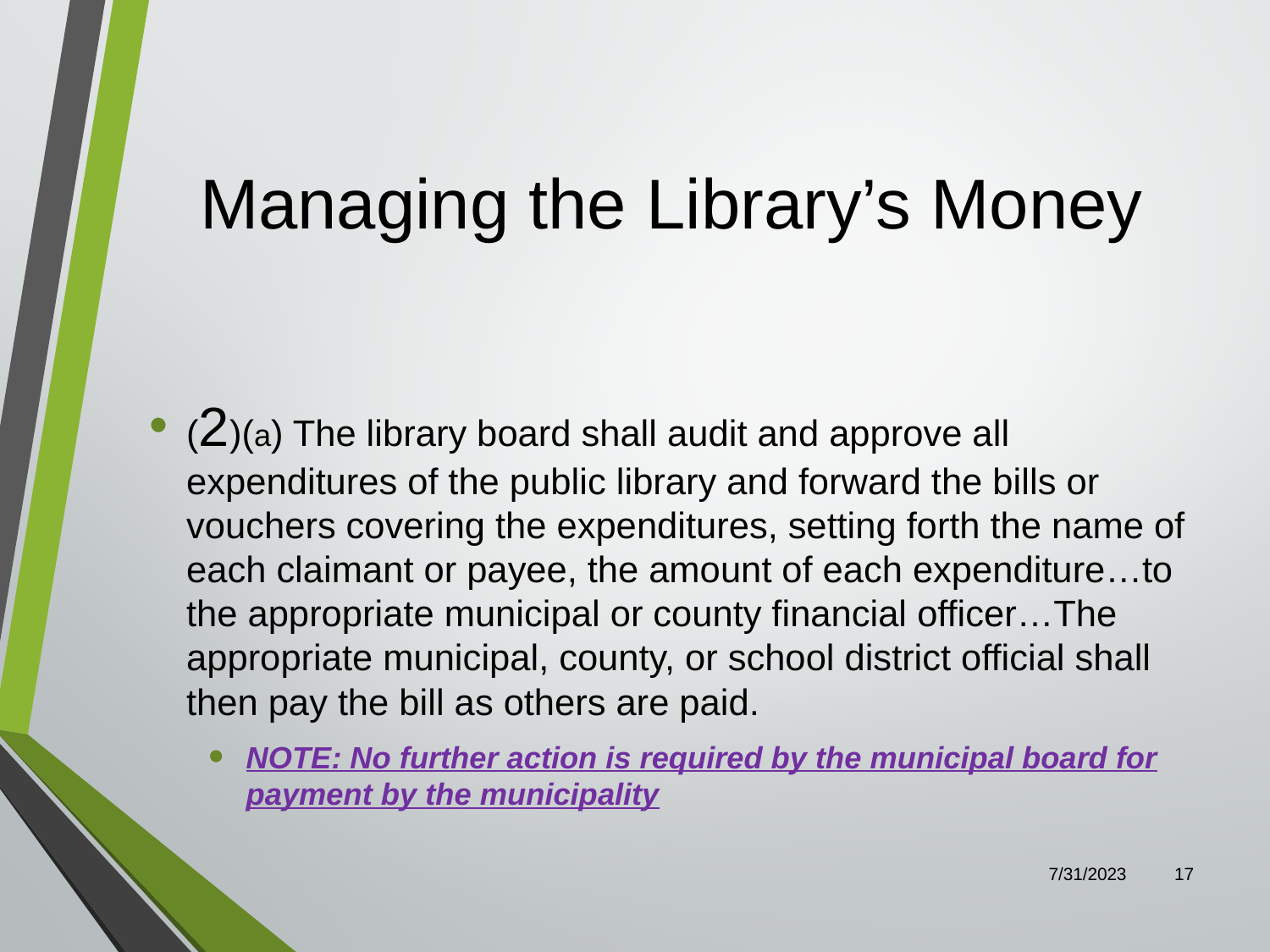

# Managing the Library’s Money
(2)(a) The library board shall audit and approve all expenditures of the public library and forward the bills or vouchers covering the expenditures, setting forth the name of each claimant or payee, the amount of each expenditure…to the appropriate municipal or county financial officer…The appropriate municipal, county, or school district official shall then pay the bill as others are paid.
NOTE: No further action is required by the municipal board for payment by the municipality
7/31/2023
17